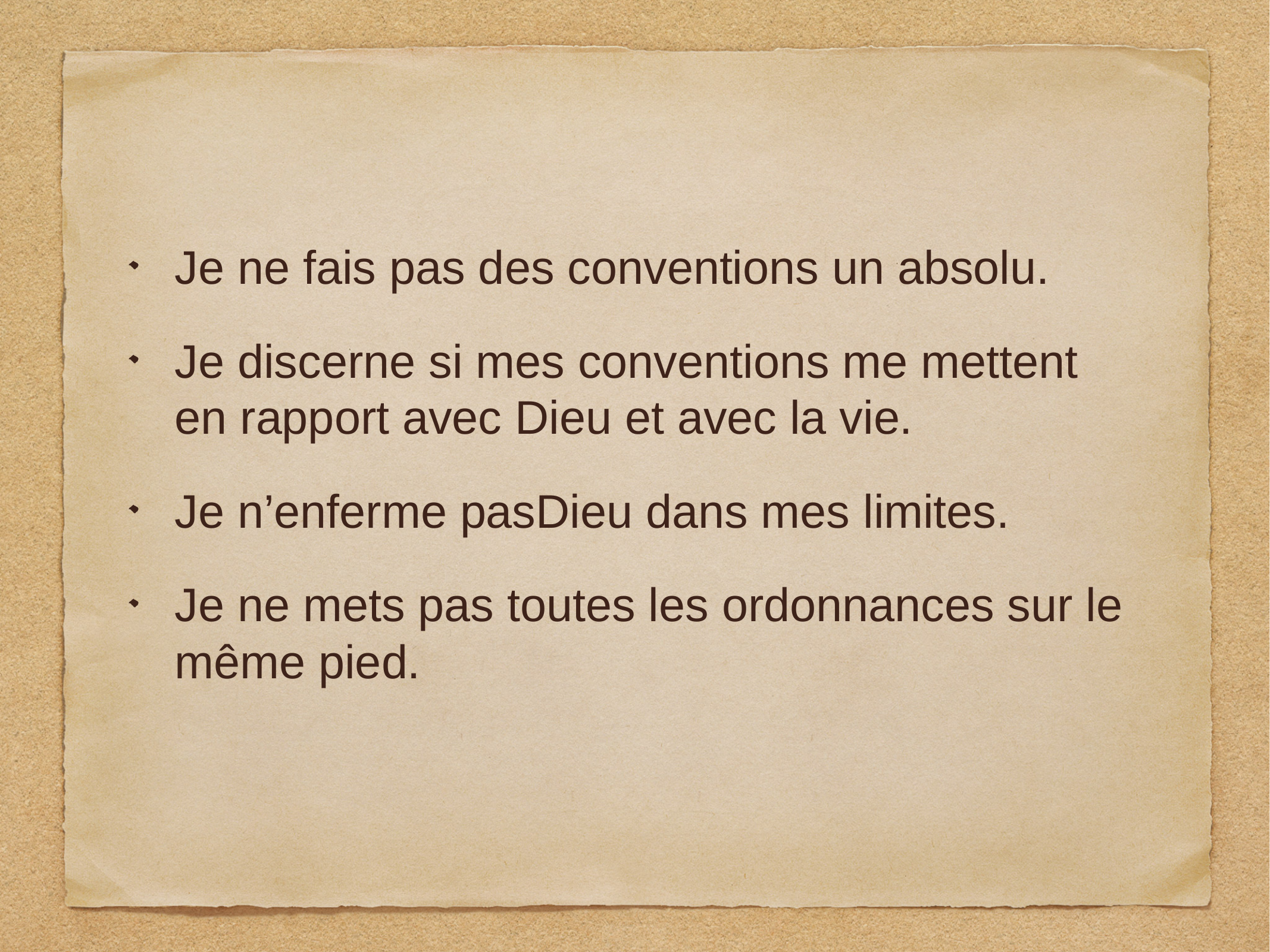

Je ne fais pas des conventions un absolu.
Je discerne si mes conventions me mettent en rapport avec Dieu et avec la vie.
Je n’enferme pasDieu dans mes limites.
Je ne mets pas toutes les ordonnances sur le même pied.